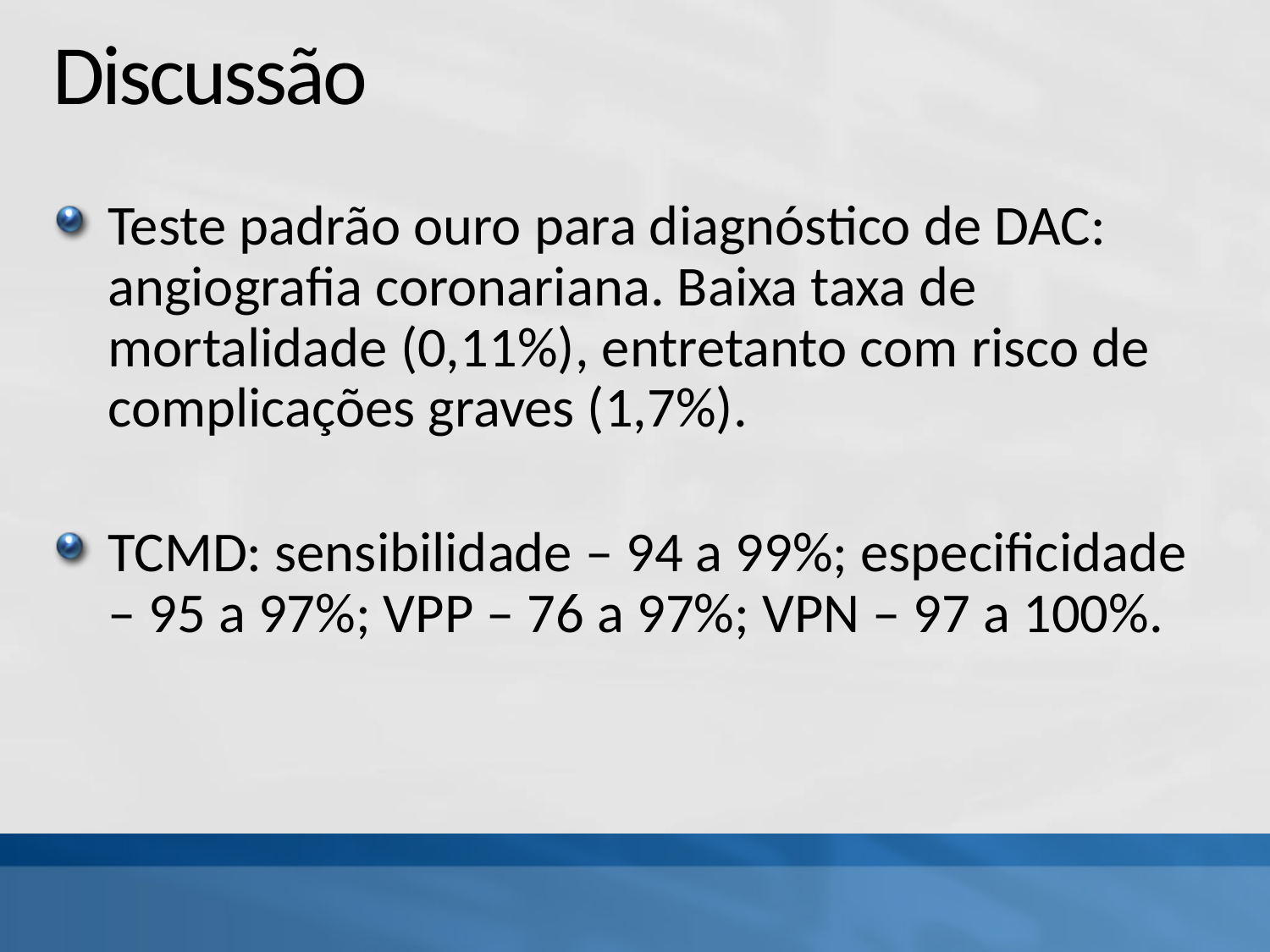

# Discussão
Teste padrão ouro para diagnóstico de DAC: angiografia coronariana. Baixa taxa de mortalidade (0,11%), entretanto com risco de complicações graves (1,7%).

TCMD: sensibilidade – 94 a 99%; especificidade – 95 a 97%; VPP – 76 a 97%; VPN – 97 a 100%.